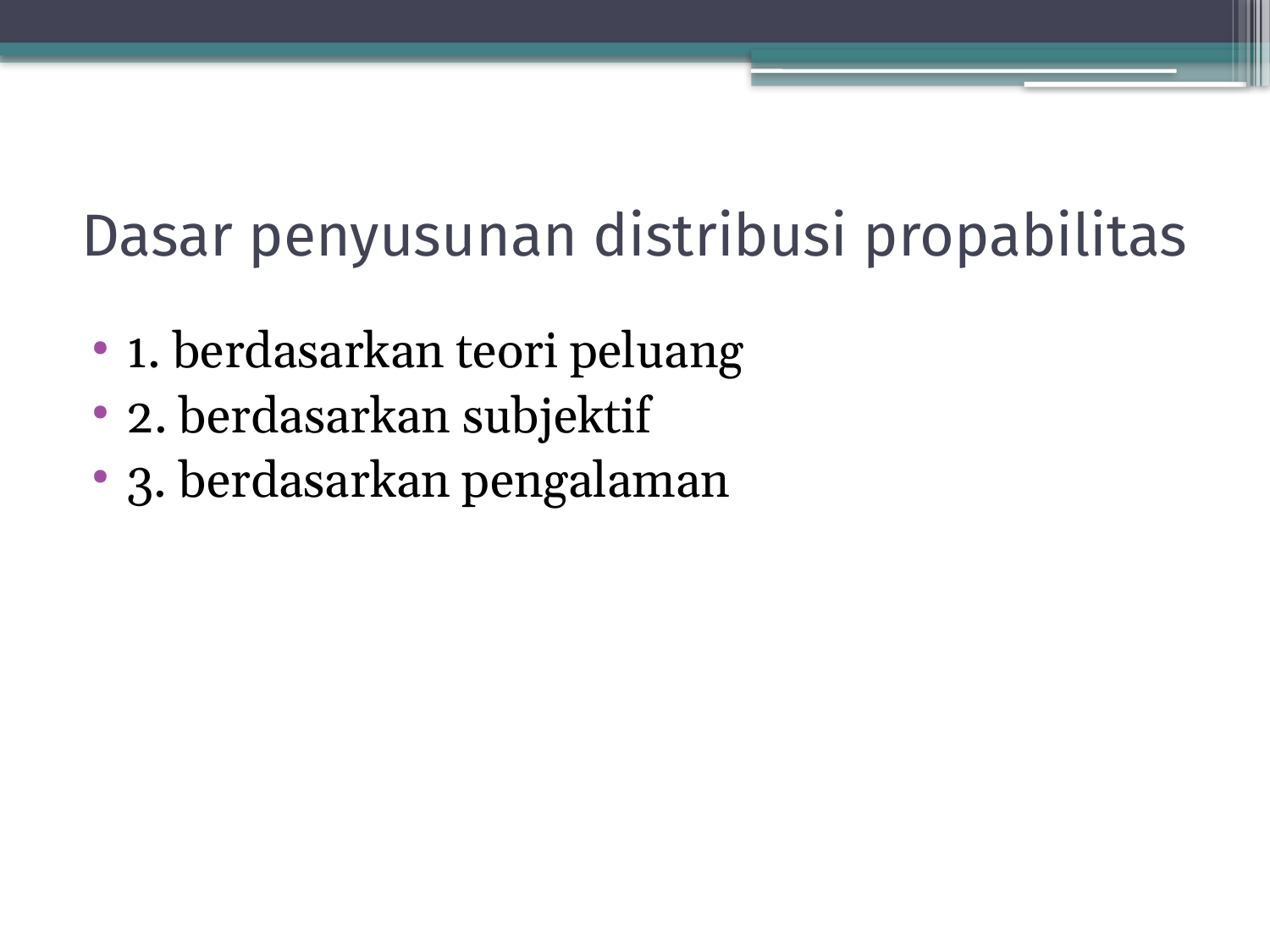

# Dasar penyusunan distribusi propabilitas
1. berdasarkan teori peluang
2. berdasarkan subjektif
3. berdasarkan pengalaman